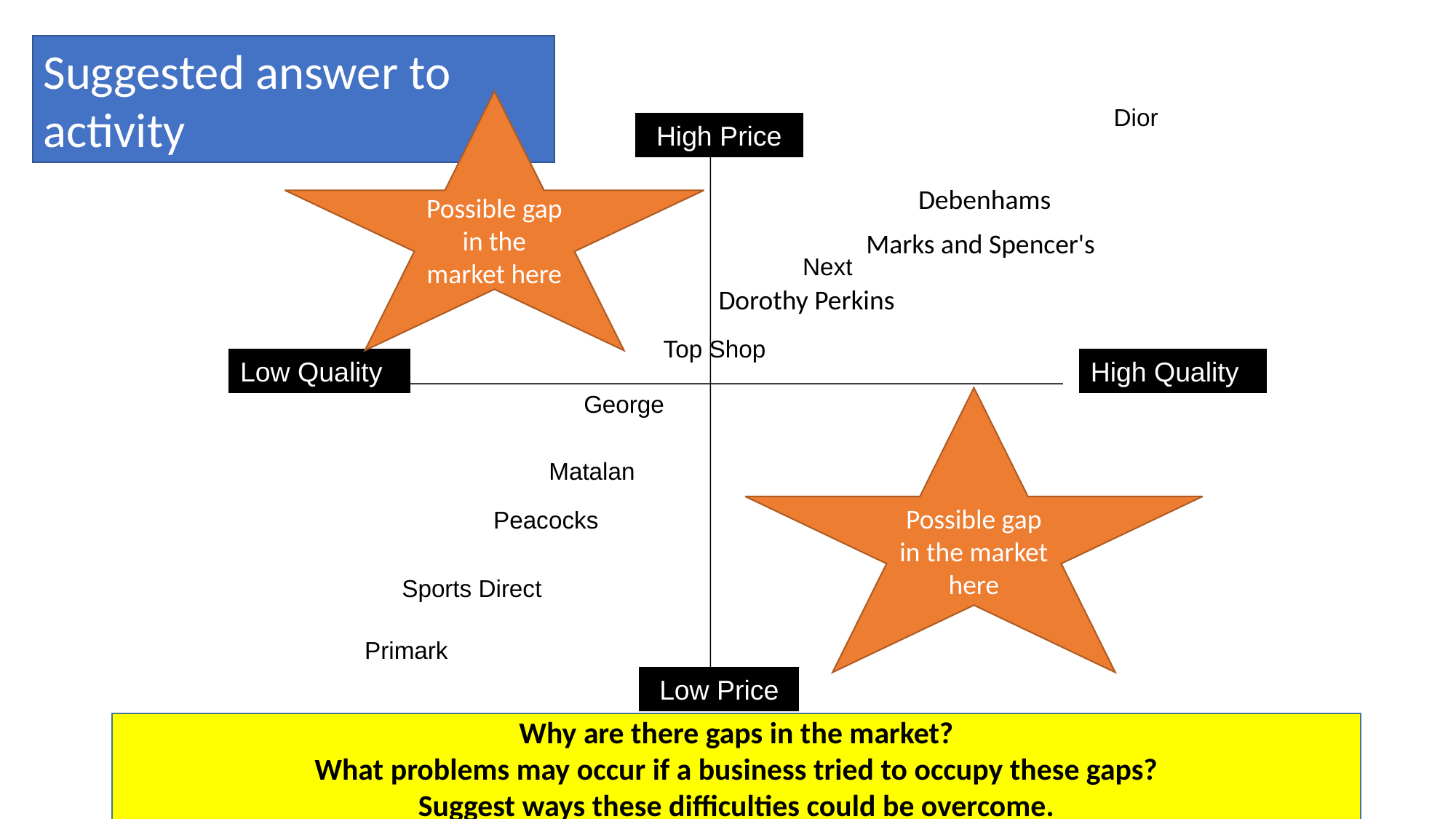

Suggested answer to activity
Possible gap in the market here
Dior
High Price

Debenhams
Marks and Spencer's
Next
Dorothy Perkins
Top Shop
Low Quality
High Quality
George

Possible gap in the market here
Matalan
Peacocks
Sports Direct
Primark
Low Price
Why are there gaps in the market?
What problems may occur if a business tried to occupy these gaps?
Suggest ways these difficulties could be overcome.